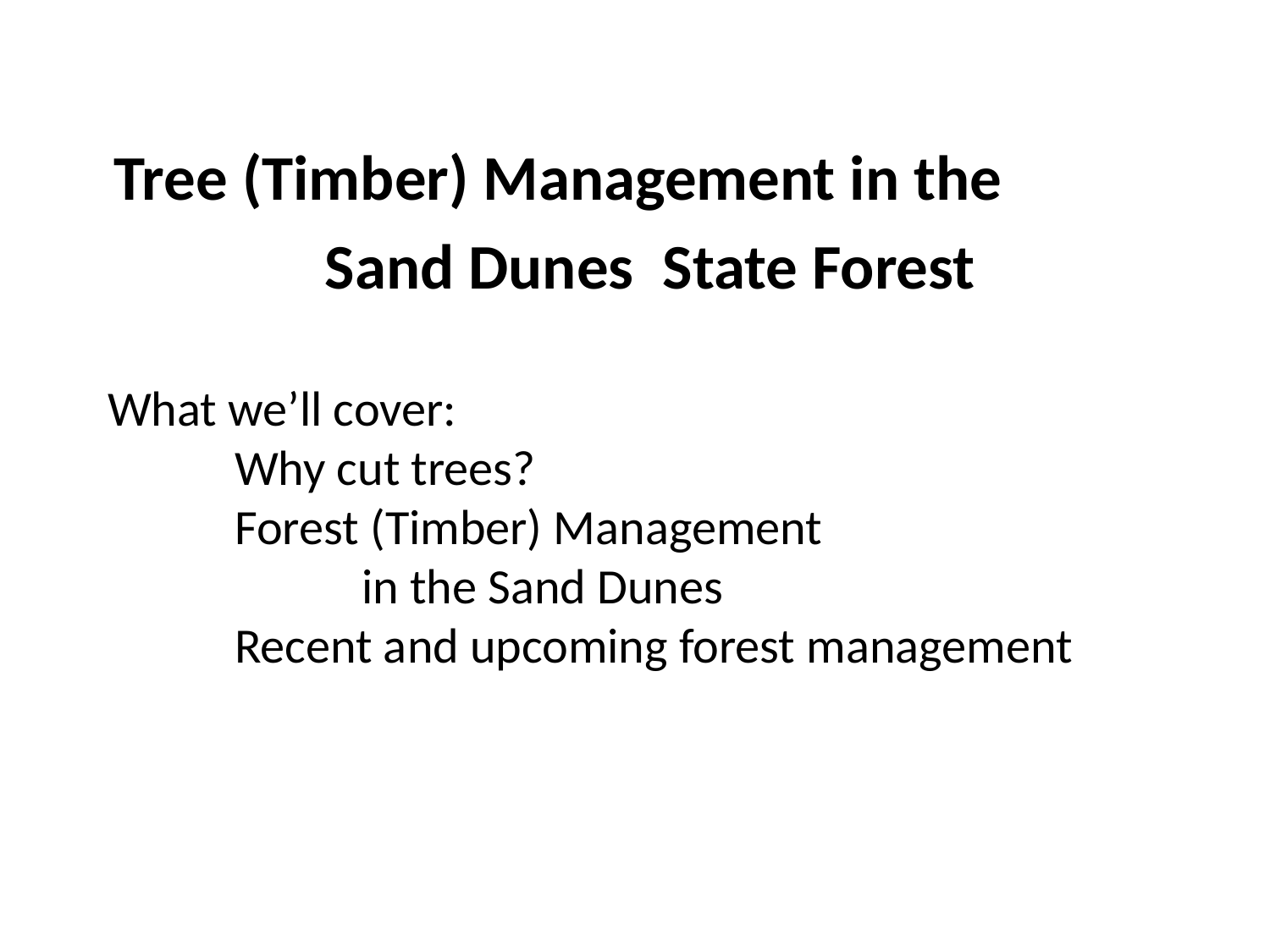

Tree (Timber) Management in the
		Sand Dunes  State Forest

What we’ll cover:
	Why cut trees?
	Forest (Timber) Management
		in the Sand Dunes
	Recent and upcoming forest management